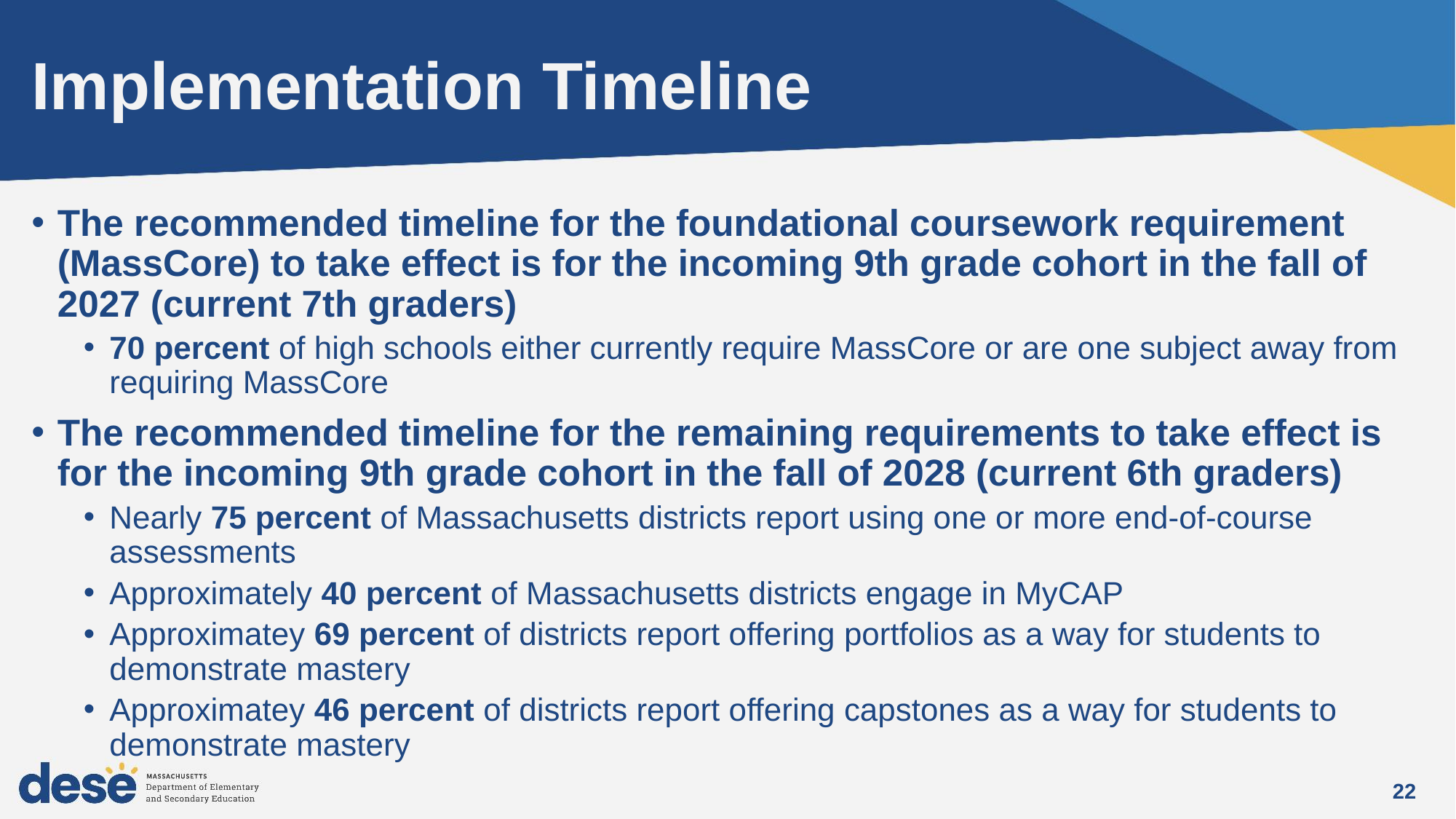

# Implementation Timeline
The recommended timeline for the foundational coursework requirement (MassCore) to take effect is for the incoming 9th grade cohort in the fall of 2027 (current 7th graders)
70 percent of high schools either currently require MassCore or are one subject away from requiring MassCore
The recommended timeline for the remaining requirements to take effect is for the incoming 9th grade cohort in the fall of 2028 (current 6th graders)
Nearly 75 percent of Massachusetts districts report using one or more end-of-course assessments
Approximately 40 percent of Massachusetts districts engage in MyCAP
Approximatey 69 percent of districts report offering portfolios as a way for students to demonstrate mastery
Approximatey 46 percent of districts report offering capstones as a way for students to demonstrate mastery
22